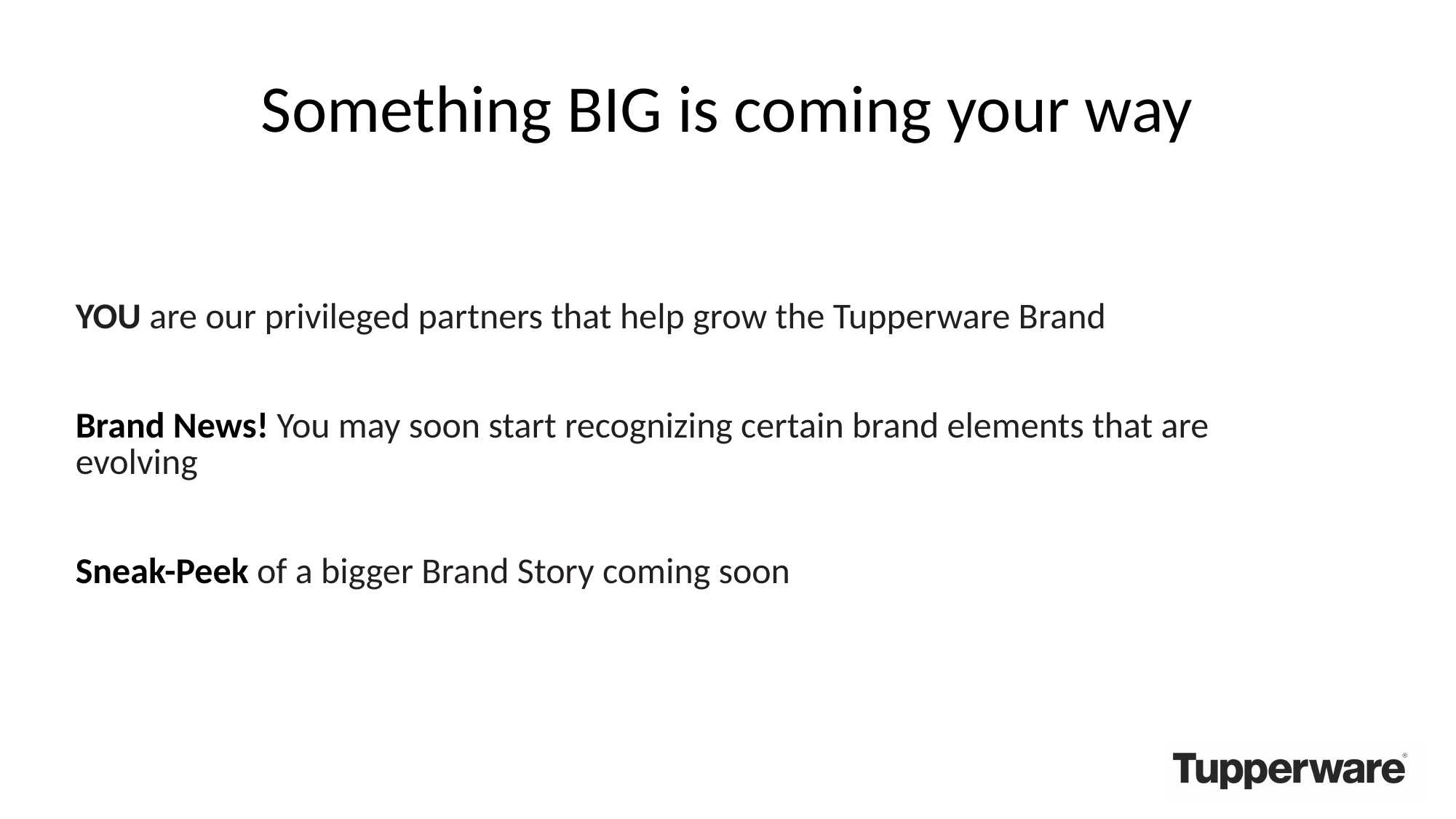

Something BIG is coming your way
YOU are our privileged partners that help grow the Tupperware Brand

Brand News! You may soon start recognizing certain brand elements that are evolving

Sneak-Peek of a bigger Brand Story coming soon